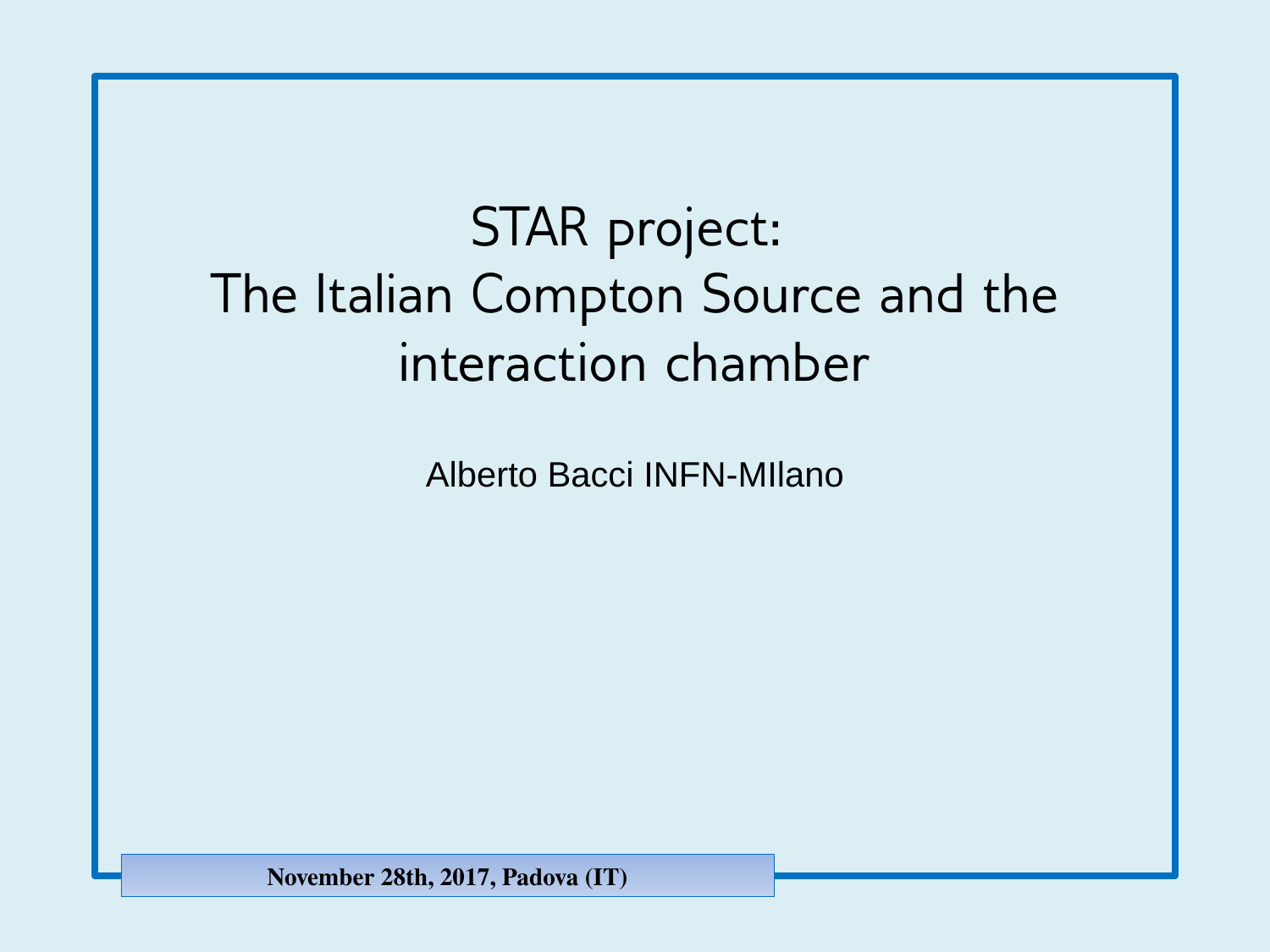

STAR project:
The Italian Compton Source and the interaction chamber

Alberto Bacci INFN-MIlano
November 28th, 2017, Padova (IT)